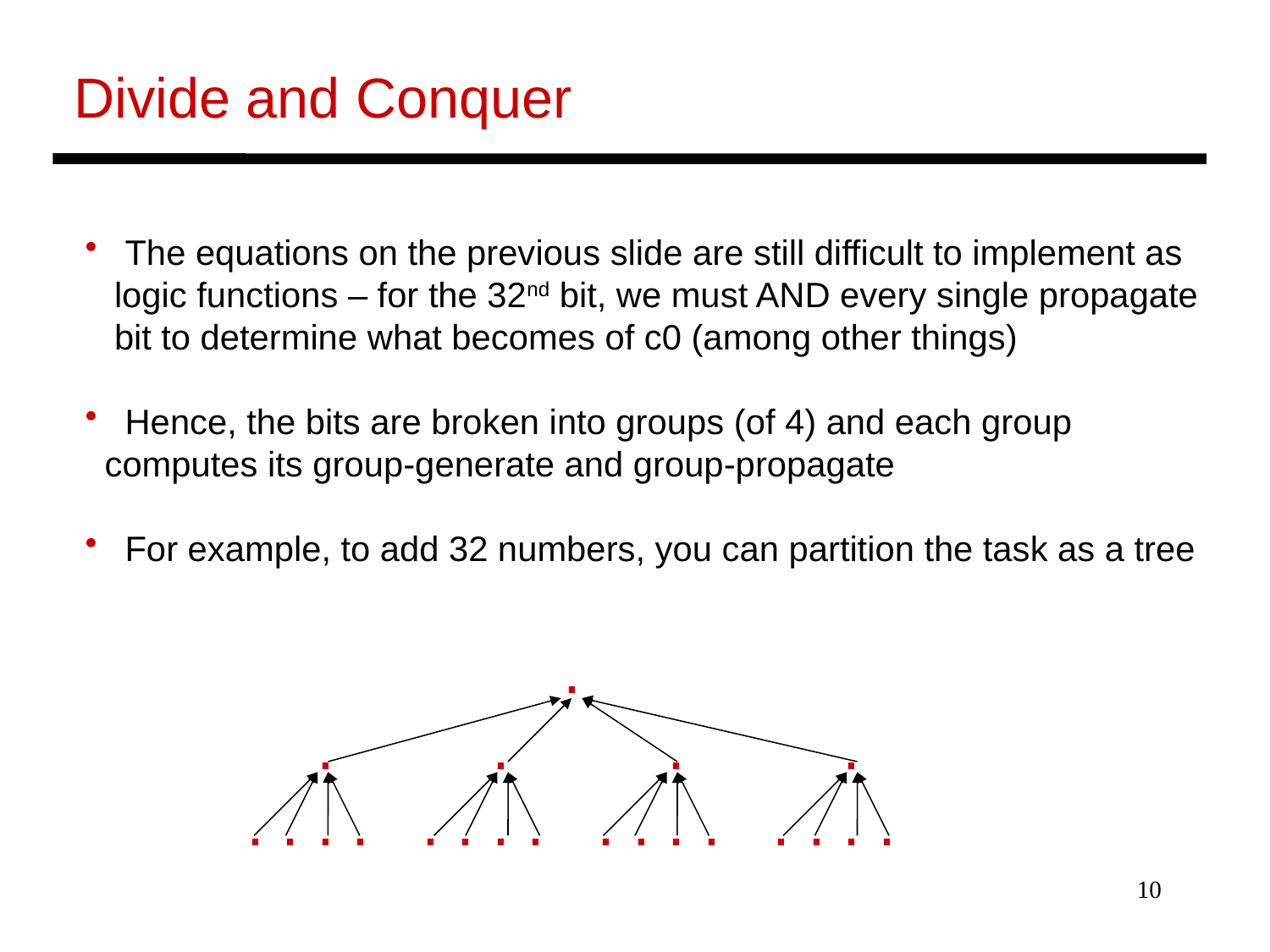

Divide and Conquer

 The equations on the previous slide are still difficult to implement as
   logic functions – for the 32nd bit, we must AND every single propagate
   bit to determine what becomes of c0 (among other things)

 Hence, the bits are broken into groups (of 4) and each group
  computes its group-generate and group-propagate

 For example, to add 32 numbers, you can partition the task as a tree
                  .
    .         .         .         .
. . . .   . . . .   . . . .   . . . .

10